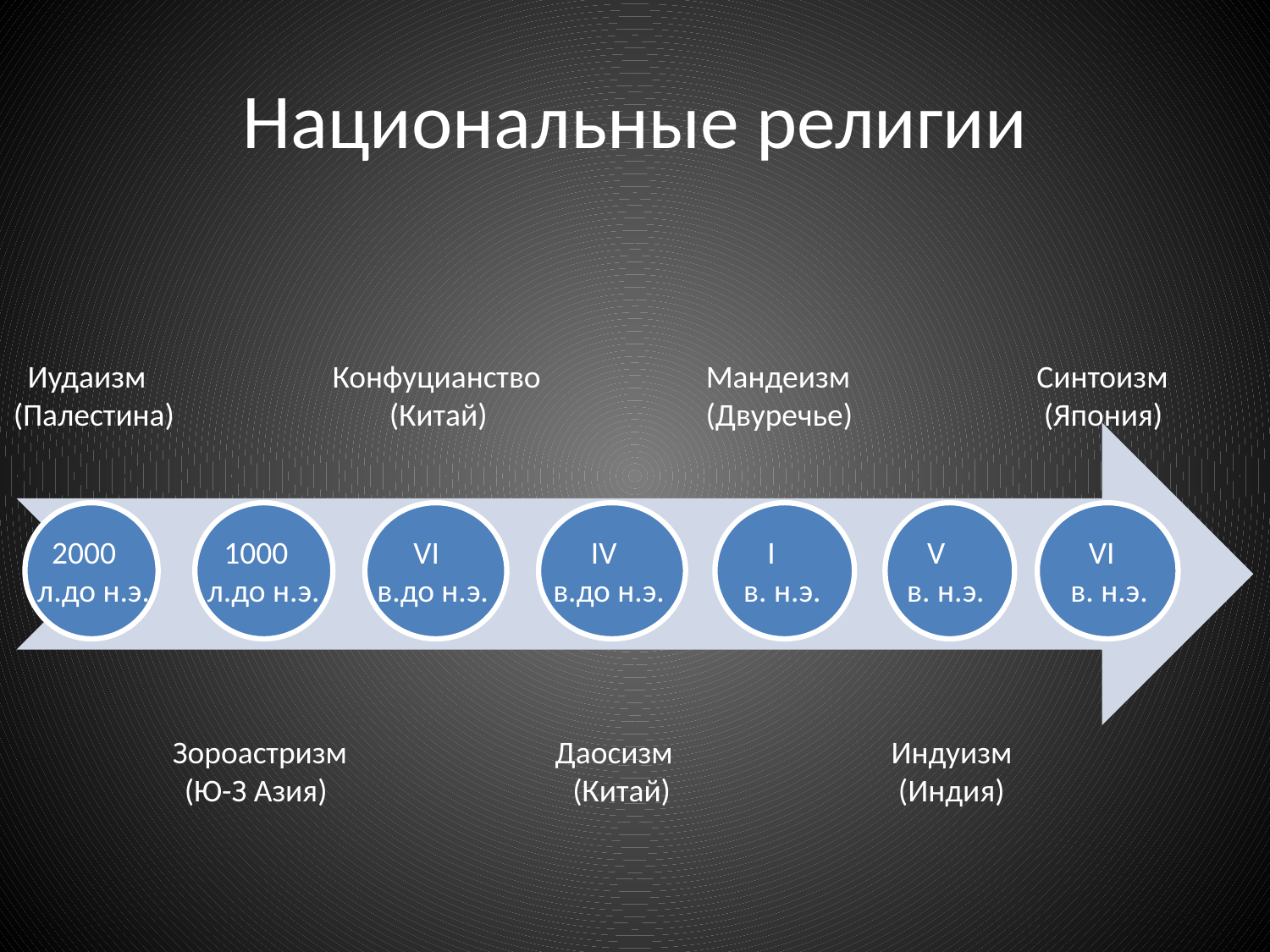

# Национальные религии

  Иудаизм                          Конфуцианство                       Мандеизм		 Синтоизм
(Палестина)	                 (Китай)		        (Двуречье)		  (Япония)
  2000               1000	                 VI                     IV                     I                     V                    VI       л.до н.э.        л.до н.э.        в.до н.э.         в.до н.э.           в. н.э.            в. н.э.            в. н.э.
                Зороастризм                             Даосизм		          Индуизм
	(Ю-З Азия)		 (Китай)		           (Индия)